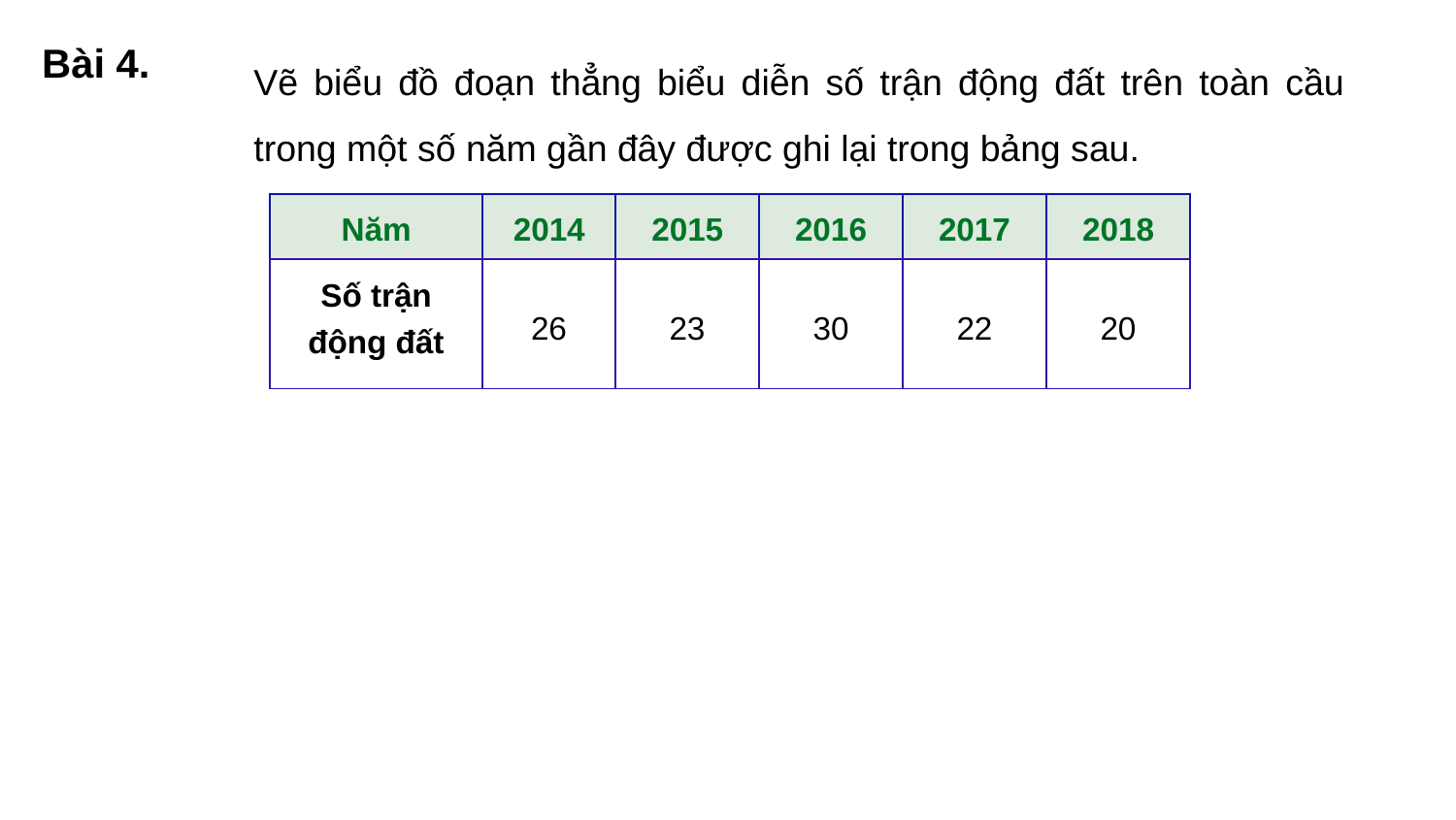

Bài 4.
Vẽ biểu đồ đoạn thẳng biểu diễn số trận động đất trên toàn cầu trong một số năm gần đây được ghi lại trong bảng sau.
| Năm | 2014 | 2015 | 2016 | 2017 | 2018 |
| --- | --- | --- | --- | --- | --- |
| Số trận động đất | 26 | 23 | 30 | 22 | 20 |